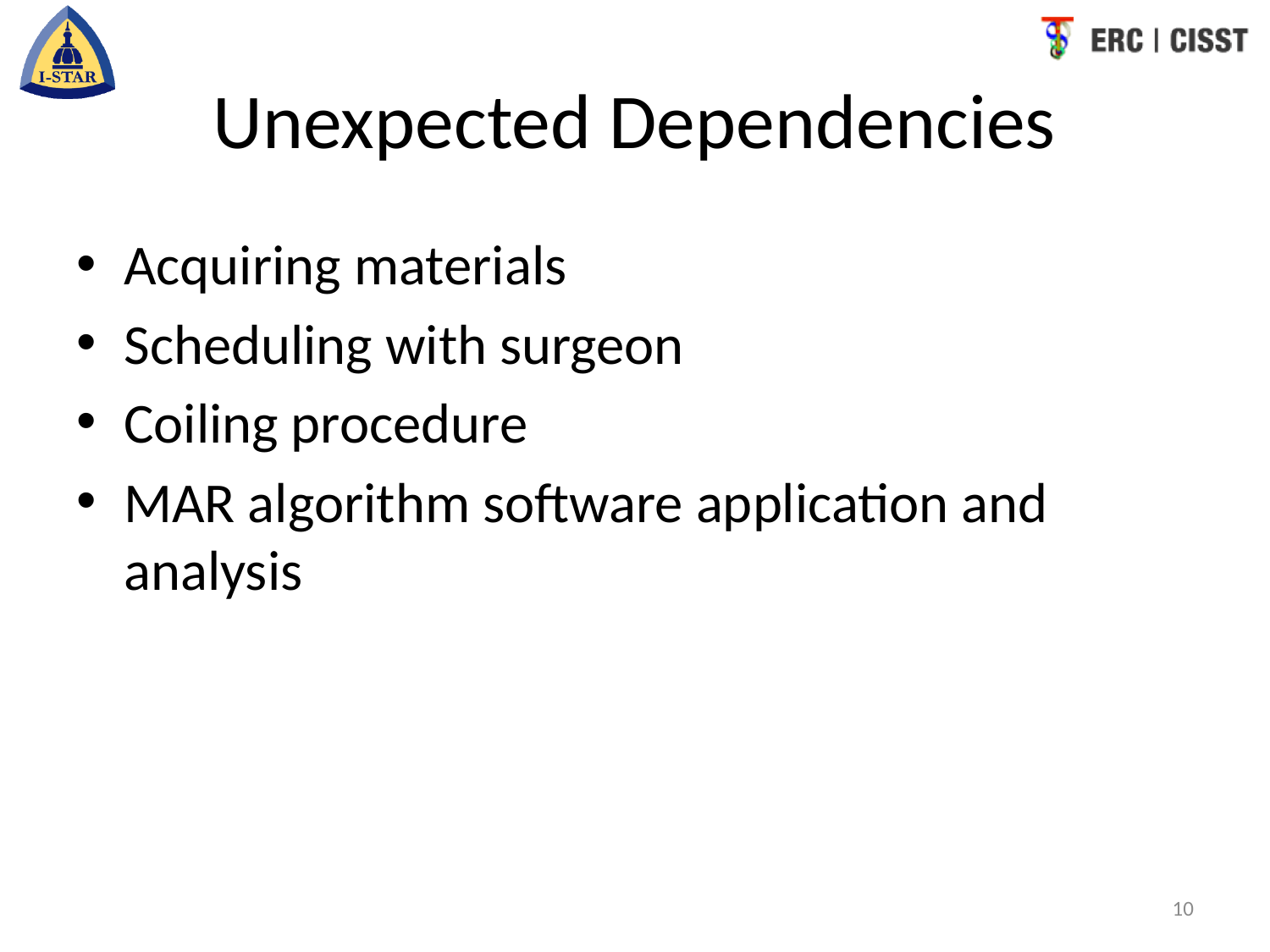

# Unexpected Dependencies
Acquiring materials
Scheduling with surgeon
Coiling procedure
MAR algorithm software application and analysis
10